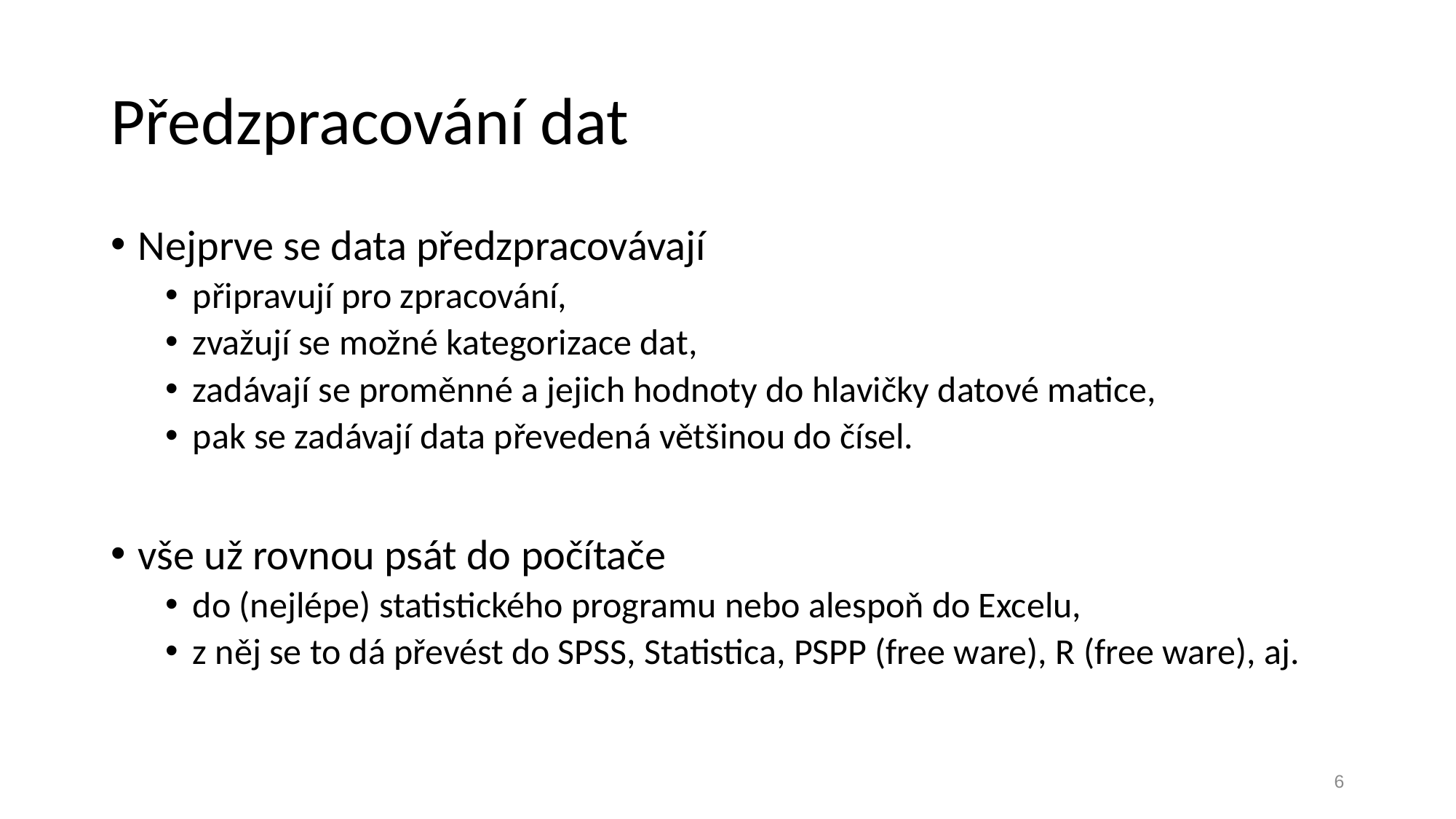

# Předzpracování dat
Nejprve se data předzpracovávají
připravují pro zpracování,
zvažují se možné kategorizace dat,
zadávají se proměnné a jejich hodnoty do hlavičky datové matice,
pak se zadávají data převedená většinou do čísel.

vše už rovnou psát do počítače
do (nejlépe) statistického programu nebo alespoň do Excelu,
z něj se to dá převést do SPSS, Statistica, PSPP (free ware), R (free ware), aj.
6